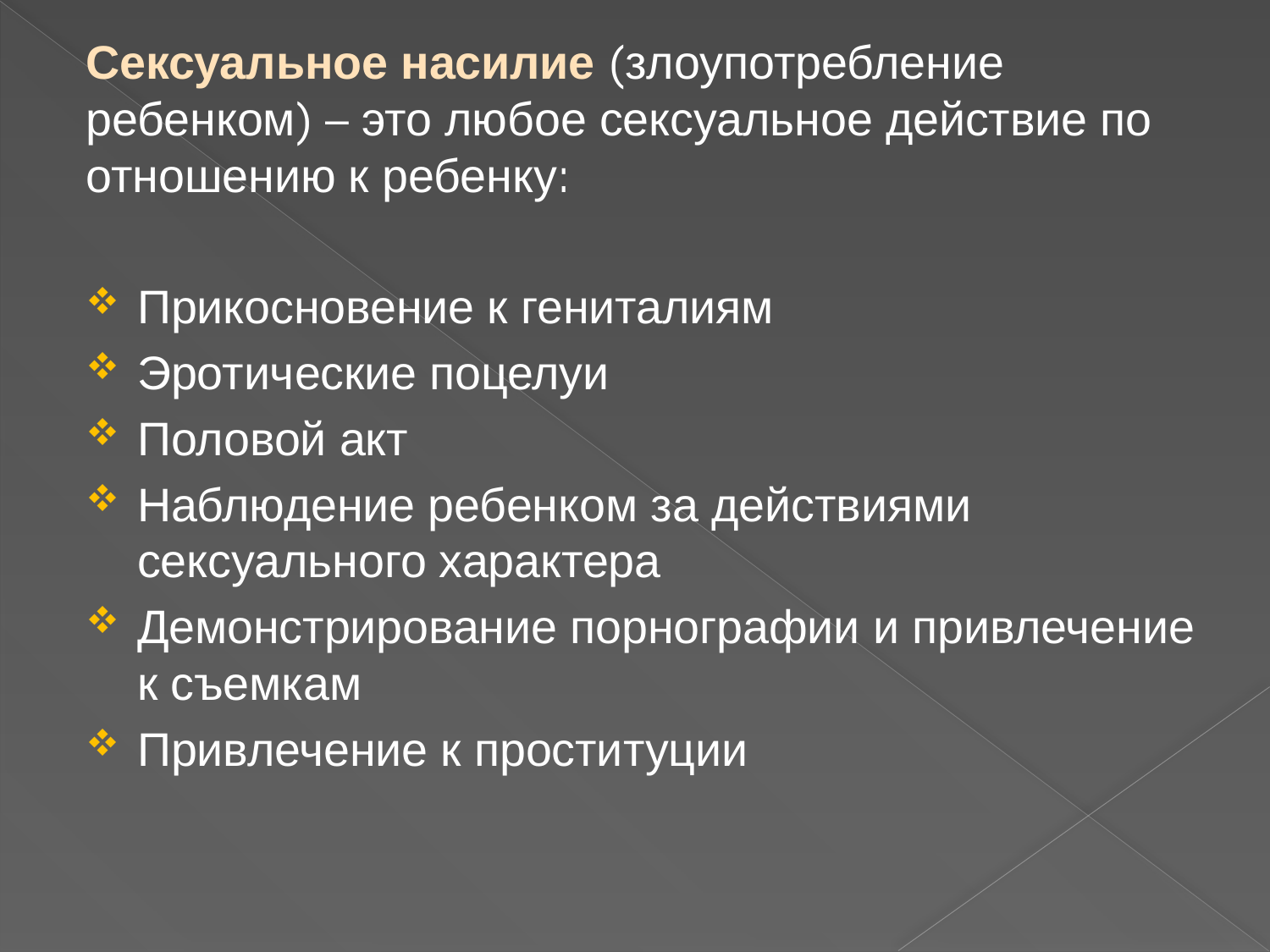

Сексуальное насилие (злоупотребление ребенком) – это любое сексуальное действие по отношению к ребенку:

Прикосновение к гениталиям
Эротические поцелуи
Половой акт
Наблюдение ребенком за действиями сексуального характера
Демонстрирование порнографии и привлечение к съемкам
Привлечение к проституции